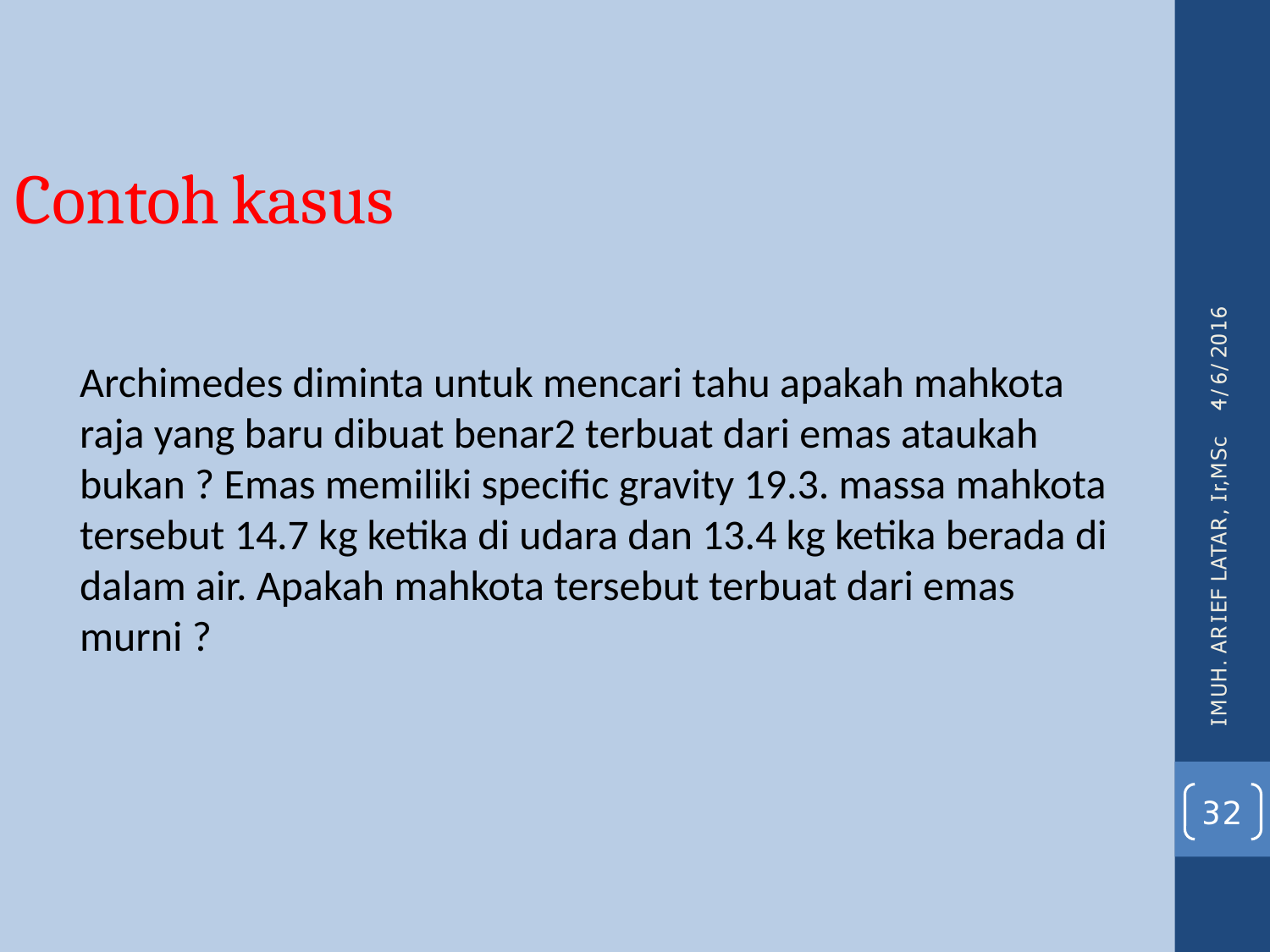

Contoh kasus
4/6/2016
Archimedes diminta untuk mencari tahu apakah mahkota raja yang baru dibuat benar2 terbuat dari emas ataukah bukan ? Emas memiliki specific gravity 19.3. massa mahkota tersebut 14.7 kg ketika di udara dan 13.4 kg ketika berada di dalam air. Apakah mahkota tersebut terbuat dari emas murni ?
IMUH. ARIEF LATAR, Ir,MSc
32